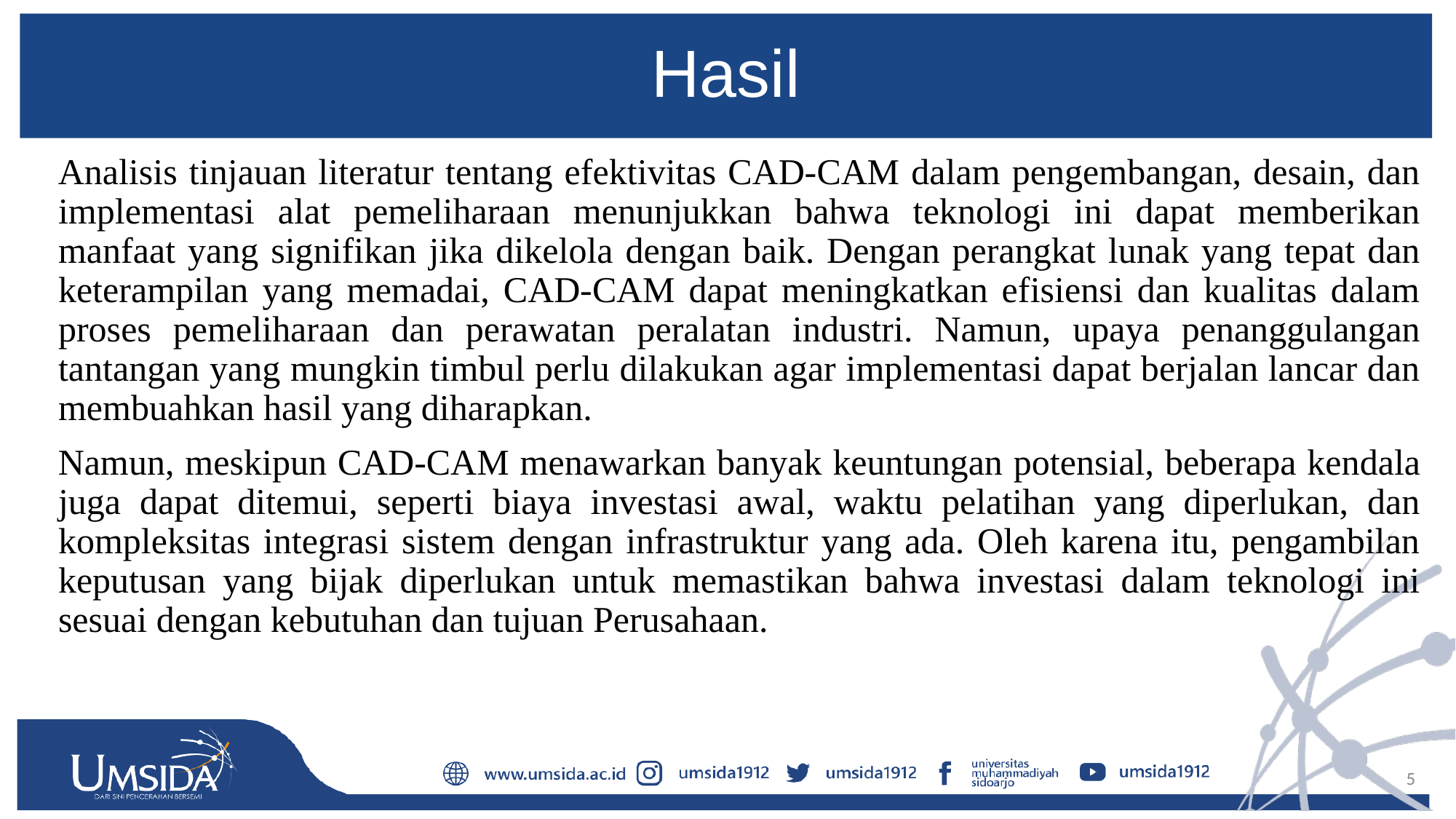

# Hasil
Analisis tinjauan literatur tentang efektivitas CAD-CAM dalam pengembangan, desain, dan implementasi alat pemeliharaan menunjukkan bahwa teknologi ini dapat memberikan manfaat yang signifikan jika dikelola dengan baik. Dengan perangkat lunak yang tepat dan keterampilan yang memadai, CAD-CAM dapat meningkatkan efisiensi dan kualitas dalam proses pemeliharaan dan perawatan peralatan industri. Namun, upaya penanggulangan tantangan yang mungkin timbul perlu dilakukan agar implementasi dapat berjalan lancar dan membuahkan hasil yang diharapkan.
Namun, meskipun CAD-CAM menawarkan banyak keuntungan potensial, beberapa kendala juga dapat ditemui, seperti biaya investasi awal, waktu pelatihan yang diperlukan, dan kompleksitas integrasi sistem dengan infrastruktur yang ada. Oleh karena itu, pengambilan keputusan yang bijak diperlukan untuk memastikan bahwa investasi dalam teknologi ini sesuai dengan kebutuhan dan tujuan Perusahaan.